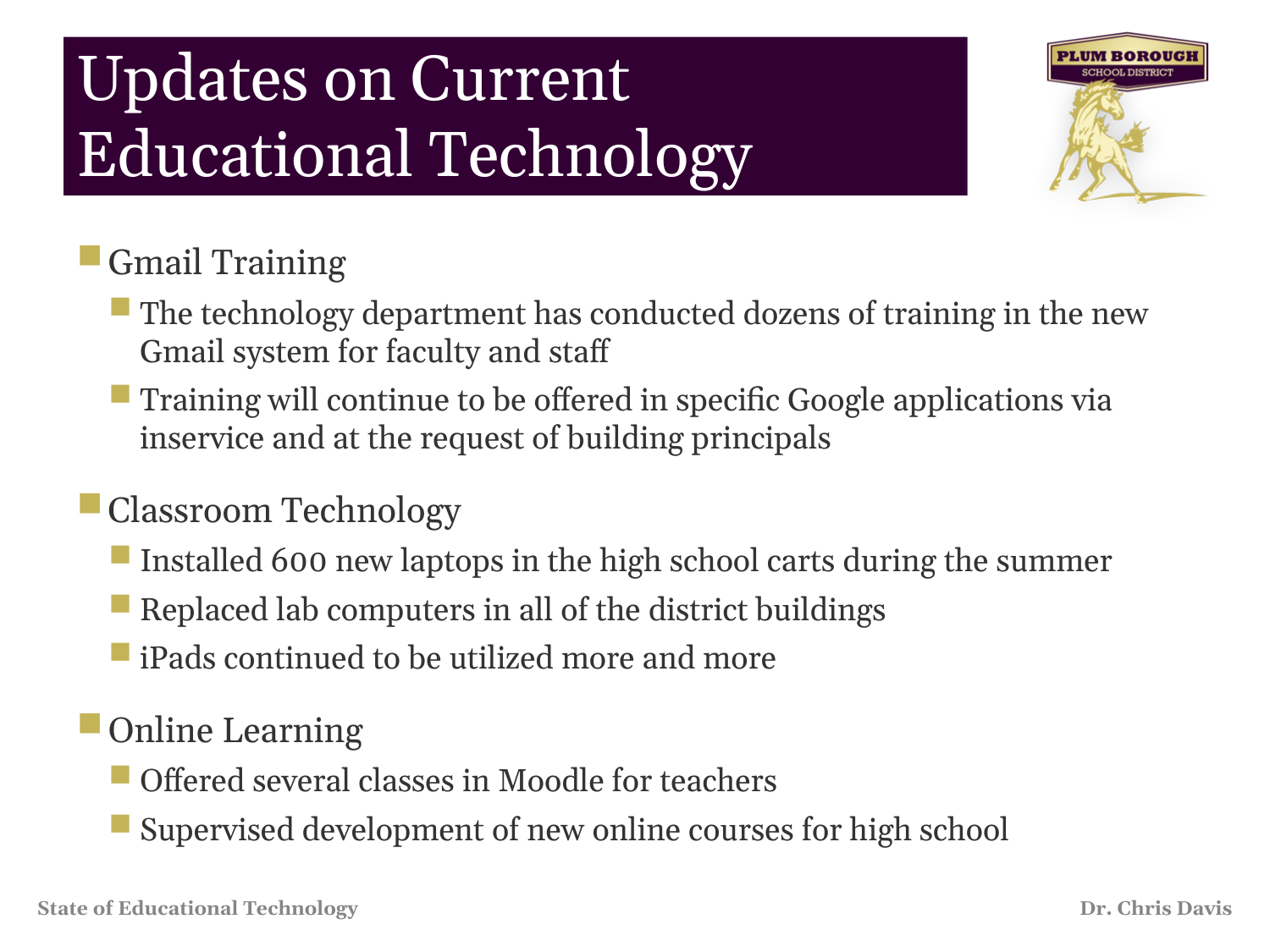

# Updates on Current Educational Technology
Gmail Training
The technology department has conducted dozens of training in the new Gmail system for faculty and staff
Training will continue to be offered in specific Google applications via inservice and at the request of building principals
Classroom Technology
Installed 600 new laptops in the high school carts during the summer
Replaced lab computers in all of the district buildings
iPads continued to be utilized more and more
Online Learning
Offered several classes in Moodle for teachers
Supervised development of new online courses for high school
State of Educational Technology
Dr. Chris Davis